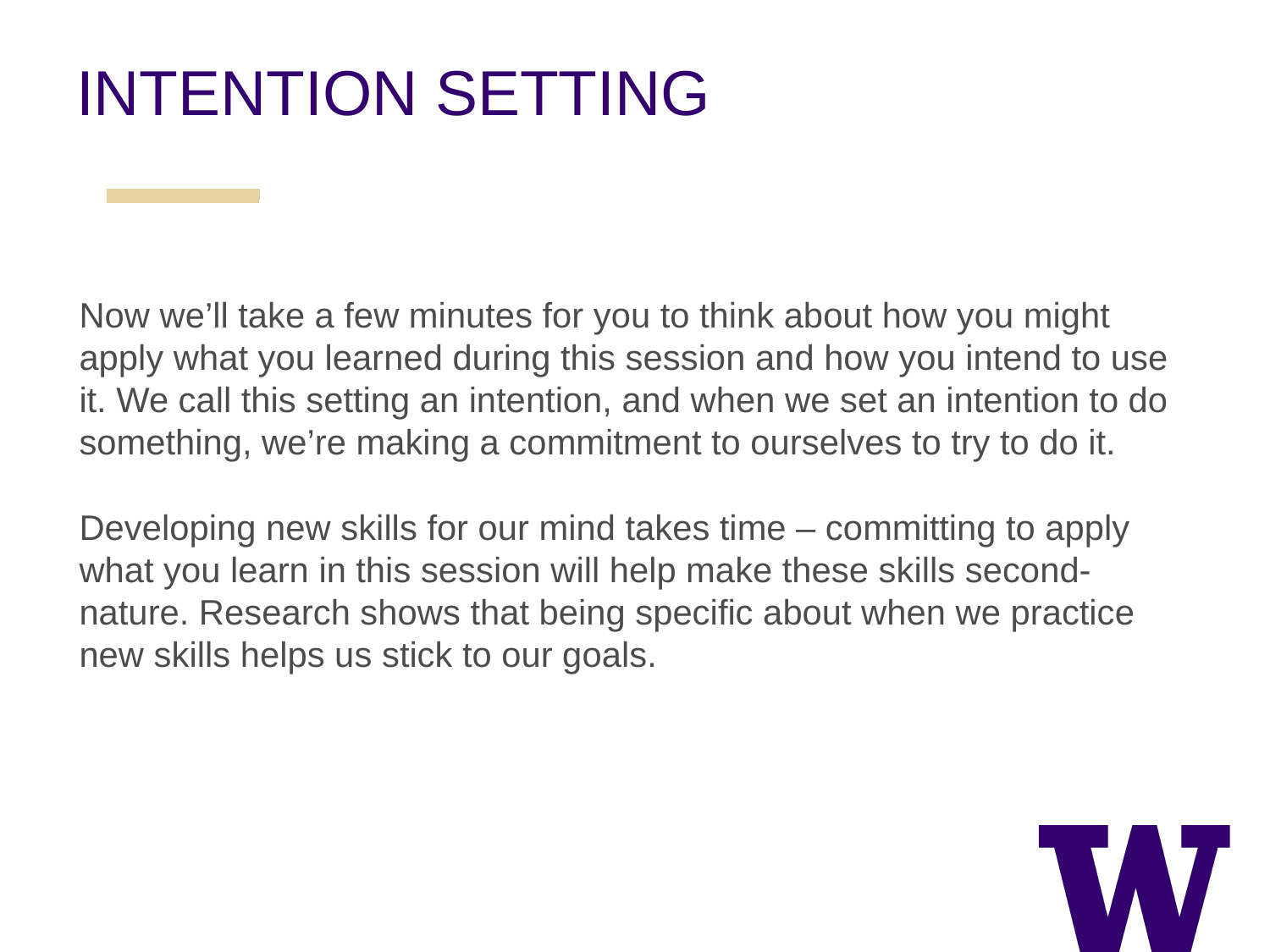

# INTENTION SETTING
Now we’ll take a few minutes for you to think about how you might apply what you learned during this session and how you intend to use it. We call this setting an intention, and when we set an intention to do something, we’re making a commitment to ourselves to try to do it.

Developing new skills for our mind takes time – committing to apply what you learn in this session will help make these skills second-­nature. Research shows that being specific about when we practice new skills helps us stick to our goals.